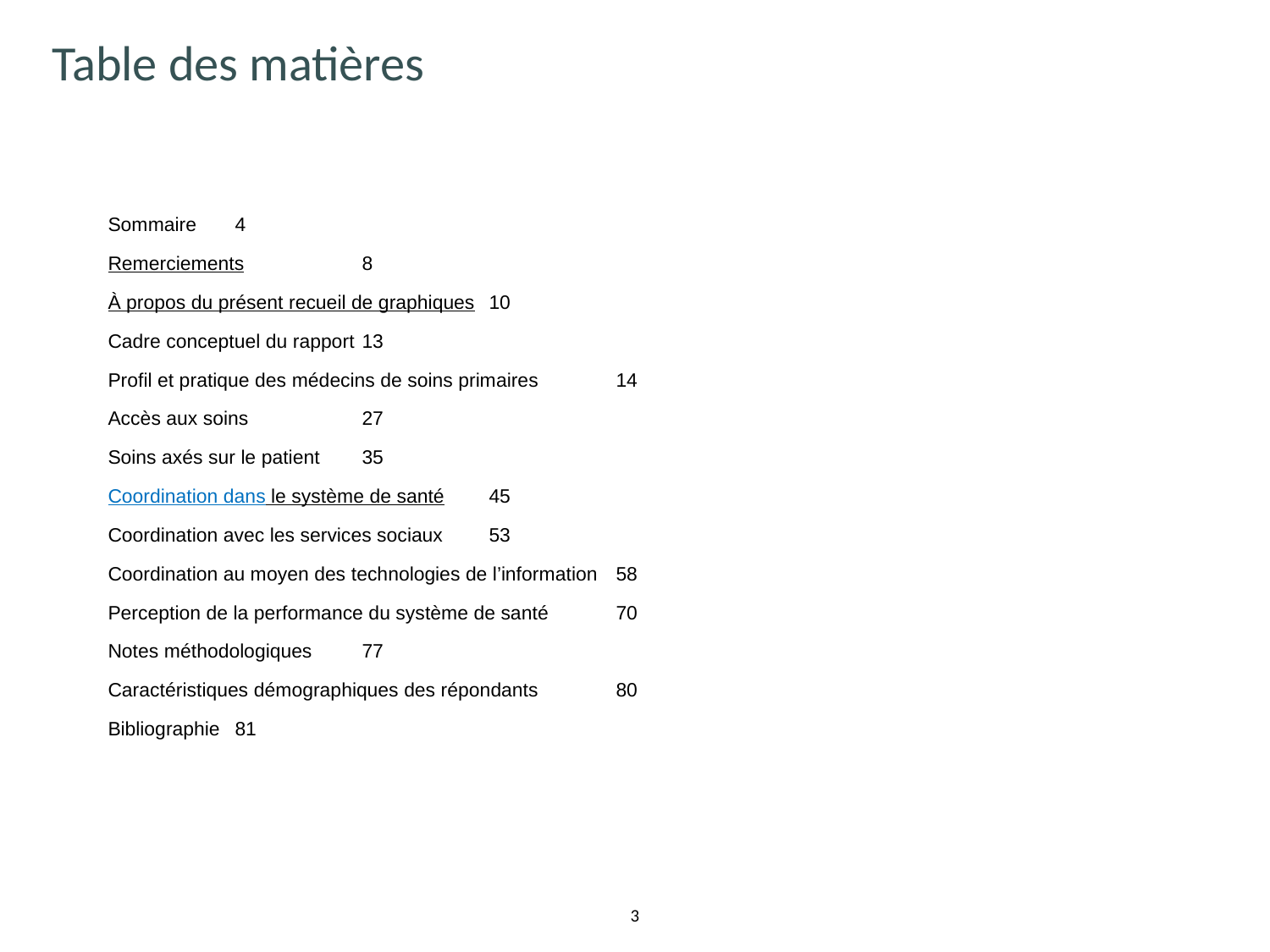

# Table des matières
Sommaire	4
Remerciements 	8
À propos du présent recueil de graphiques 	10
Cadre conceptuel du rapport	13
Profil et pratique des médecins de soins primaires	14
Accès aux soins	27
Soins axés sur le patient	35
Coordination dans le système de santé	45
Coordination avec les services sociaux	53
Coordination au moyen des technologies de l’information	58
Perception de la performance du système de santé	70
Notes méthodologiques	77
Caractéristiques démographiques des répondants	80
Bibliographie	81